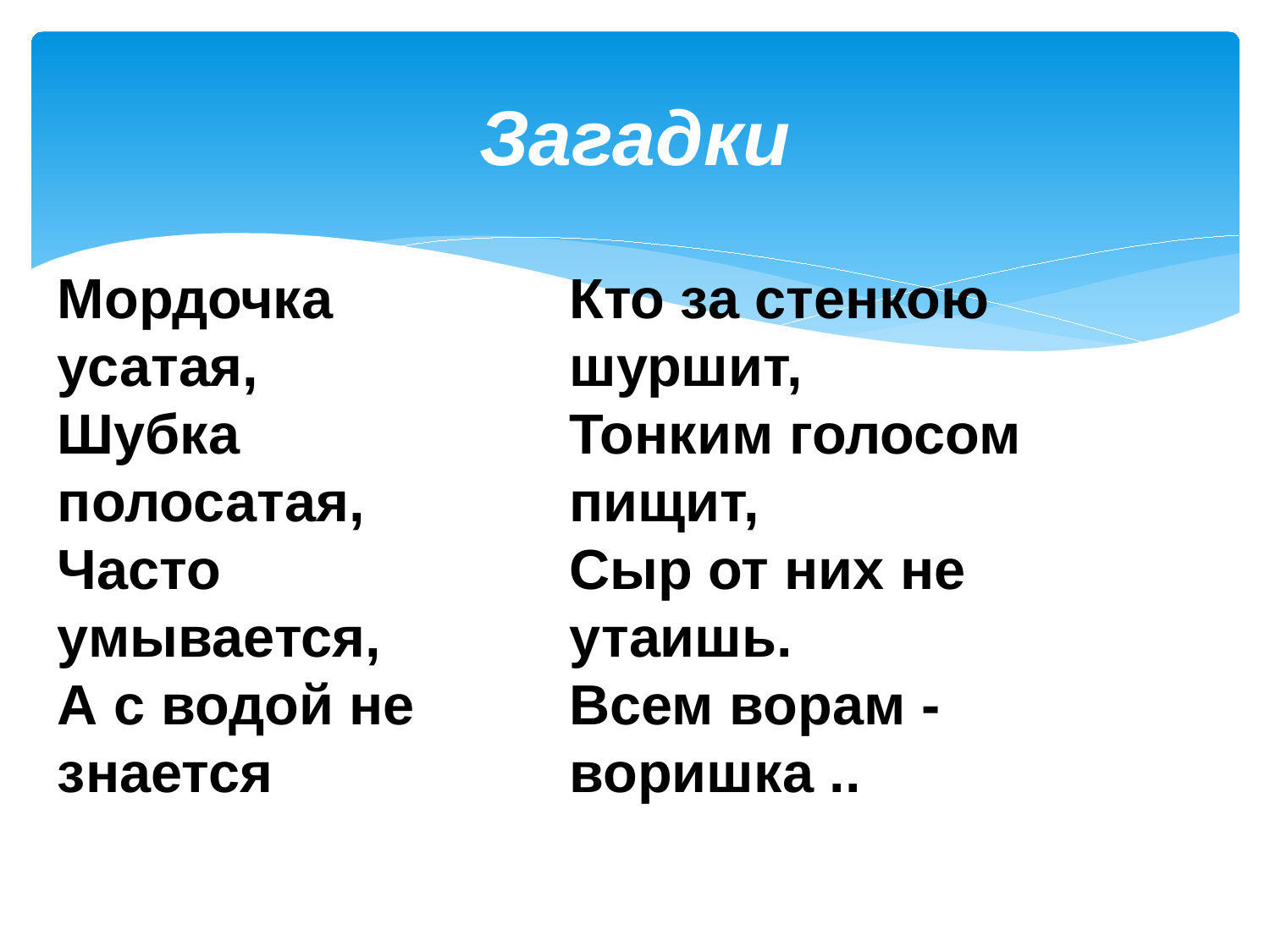

# Загадки
Мордочка усатая,
Шубка полосатая,
Часто умывается,
А с водой не знается
Кто за стенкою шуршит,
Тонким голосом пищит,
Сыр от них не утаишь.
Всем ворам - воришка ..